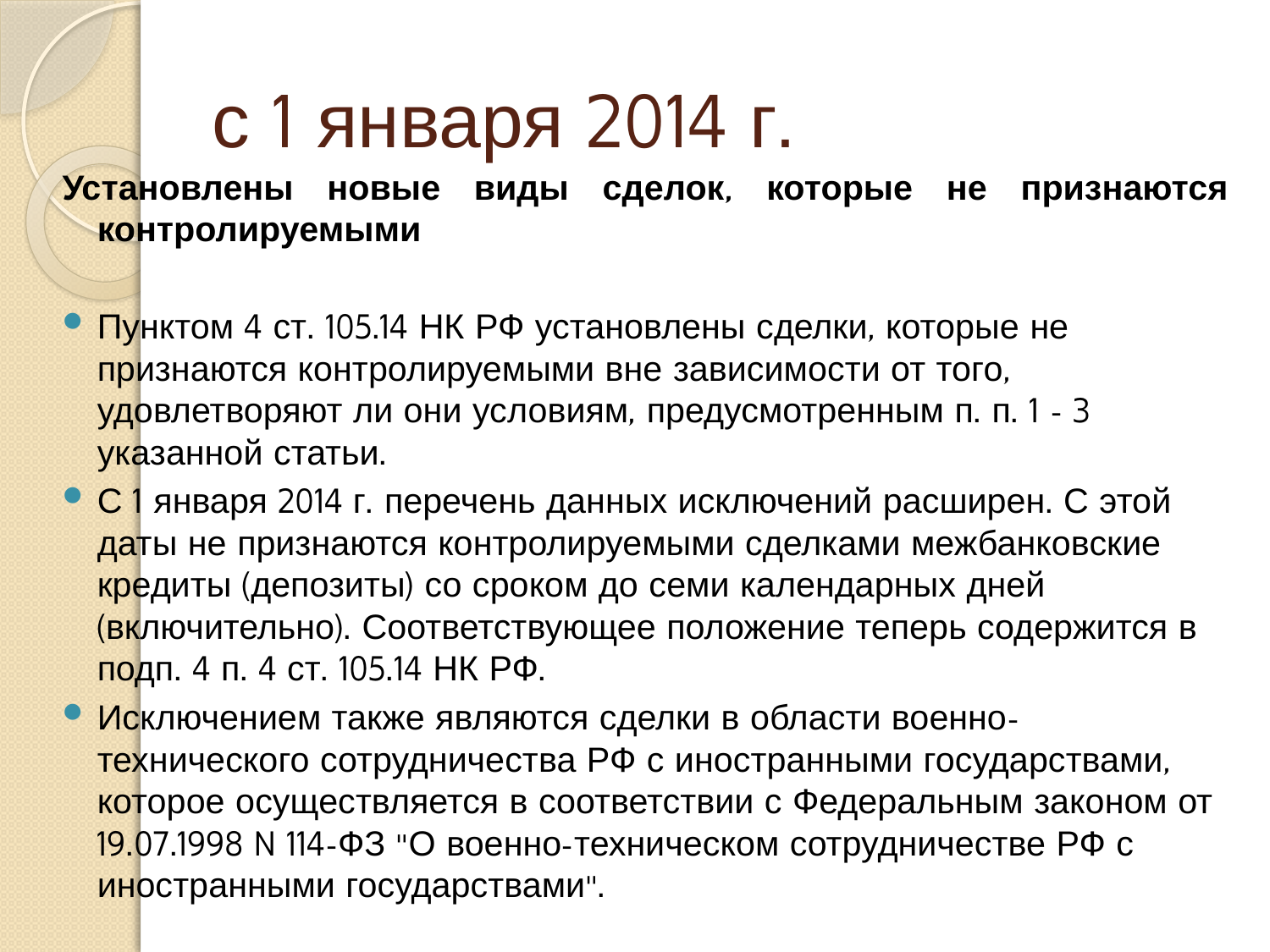

# с 1 января 2014 г.
Установлены новые виды сделок, которые не признаются контролируемыми

Пунктом 4 ст. 105.14 НК РФ установлены сделки, которые не признаются контролируемыми вне зависимости от того, удовлетворяют ли они условиям, предусмотренным п. п. 1 - 3 указанной статьи.
С 1 января 2014 г. перечень данных исключений расширен. С этой даты не признаются контролируемыми сделками межбанковские кредиты (депозиты) со сроком до семи календарных дней (включительно). Соответствующее положение теперь содержится в подп. 4 п. 4 ст. 105.14 НК РФ.
Исключением также являются сделки в области военно-технического сотрудничества РФ с иностранными государствами, которое осуществляется в соответствии с Федеральным законом от 19.07.1998 N 114-ФЗ "О военно-техническом сотрудничестве РФ с иностранными государствами".